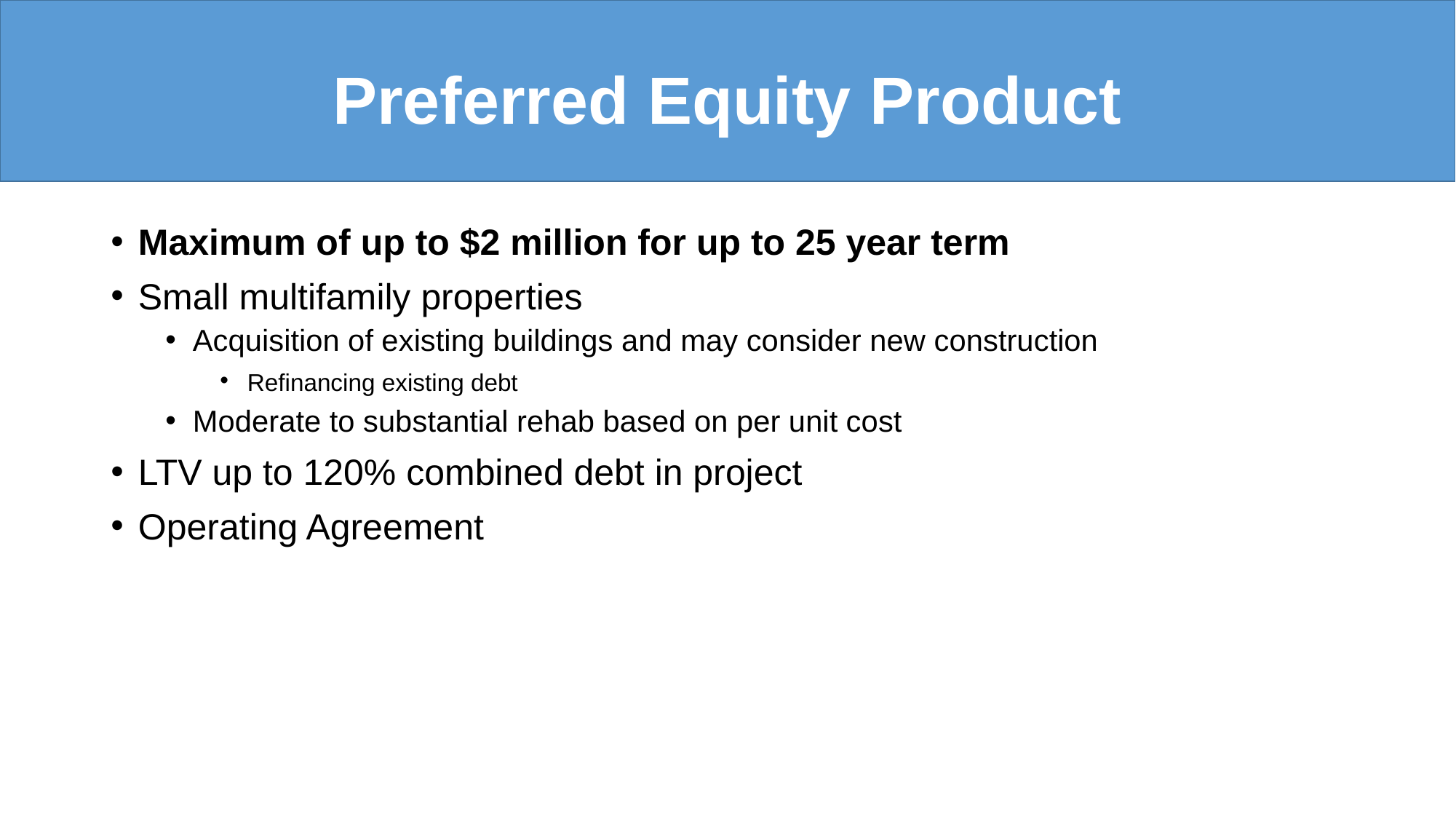

# Preferred Equity Product
Maximum of up to $2 million for up to 25 year term
Small multifamily properties
Acquisition of existing buildings and may consider new construction
Refinancing existing debt
Moderate to substantial rehab based on per unit cost
LTV up to 120% combined debt in project
Operating Agreement